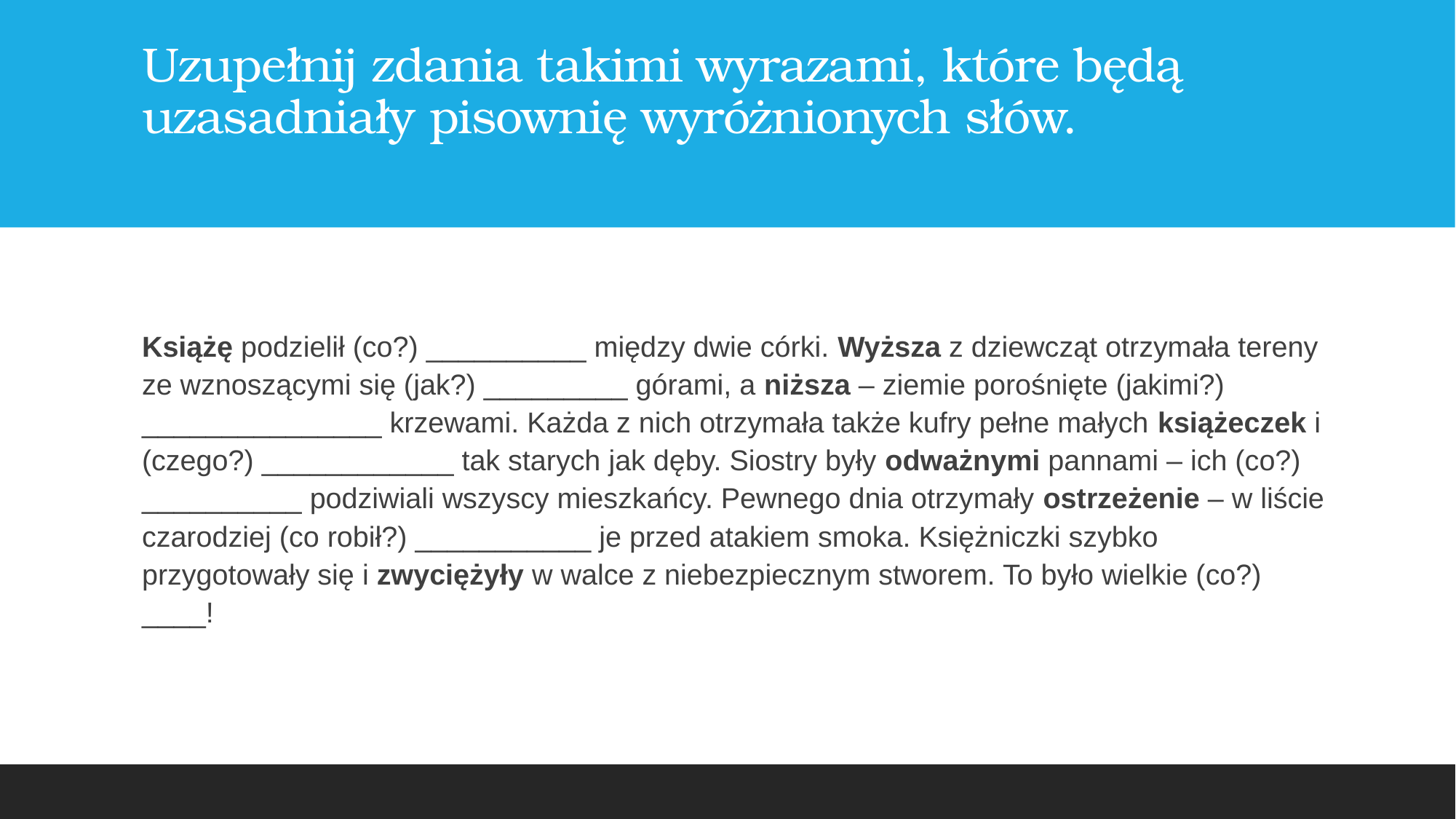

# Uzupełnij zdania takimi wyrazami, które będą uzasadniały pisownię wyróżnionych słów.
Książę podzielił (co?) __________ między dwie córki. Wyższa z dziewcząt otrzymała tereny ze wznoszącymi się (jak?) _________ górami, a niższa – ziemie porośnięte (jakimi?) _______________ krzewami. Każda z nich otrzymała także kufry pełne małych książeczek i (czego?) ____________ tak starych jak dęby. Siostry były odważnymi pannami – ich (co?) __________ podziwiali wszyscy mieszkańcy. Pewnego dnia otrzymały ostrzeżenie – w liście czarodziej (co robił?) ___________ je przed atakiem smoka. Księżniczki szybko przygotowały się i zwyciężyły w walce z niebezpiecznym stworem. To było wielkie (co?) ____!